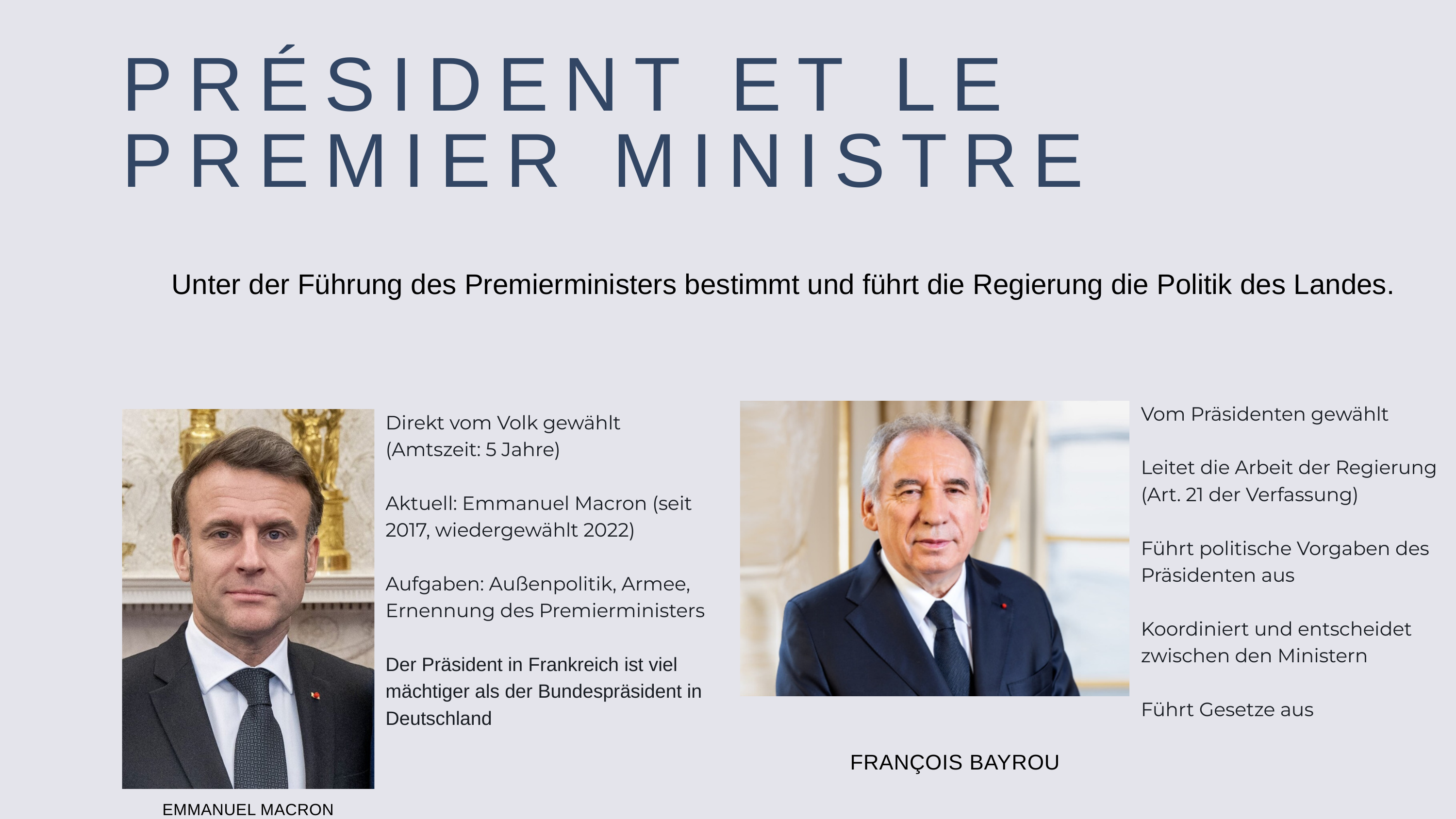

PRÉSIDENT ET LE PREMIER MINISTRE
Unter der Führung des Premierministers bestimmt und führt die Regierung die Politik des Landes.
Vom Präsidenten gewählt

Leitet die Arbeit der Regierung (Art. 21 der Verfassung)

Führt politische Vorgaben des Präsidenten aus

Koordiniert und entscheidet zwischen den Ministern

Führt Gesetze aus

Direkt vom Volk gewählt (Amtszeit: 5 Jahre)

Aktuell: Emmanuel Macron (seit 2017, wiedergewählt 2022)

Aufgaben: Außenpolitik, Armee, Ernennung des Premierministers

Der Präsident in Frankreich ist viel mächtiger als der Bundespräsident in Deutschland

FRANÇOIS BAYROU
EMMANUEL MACRON